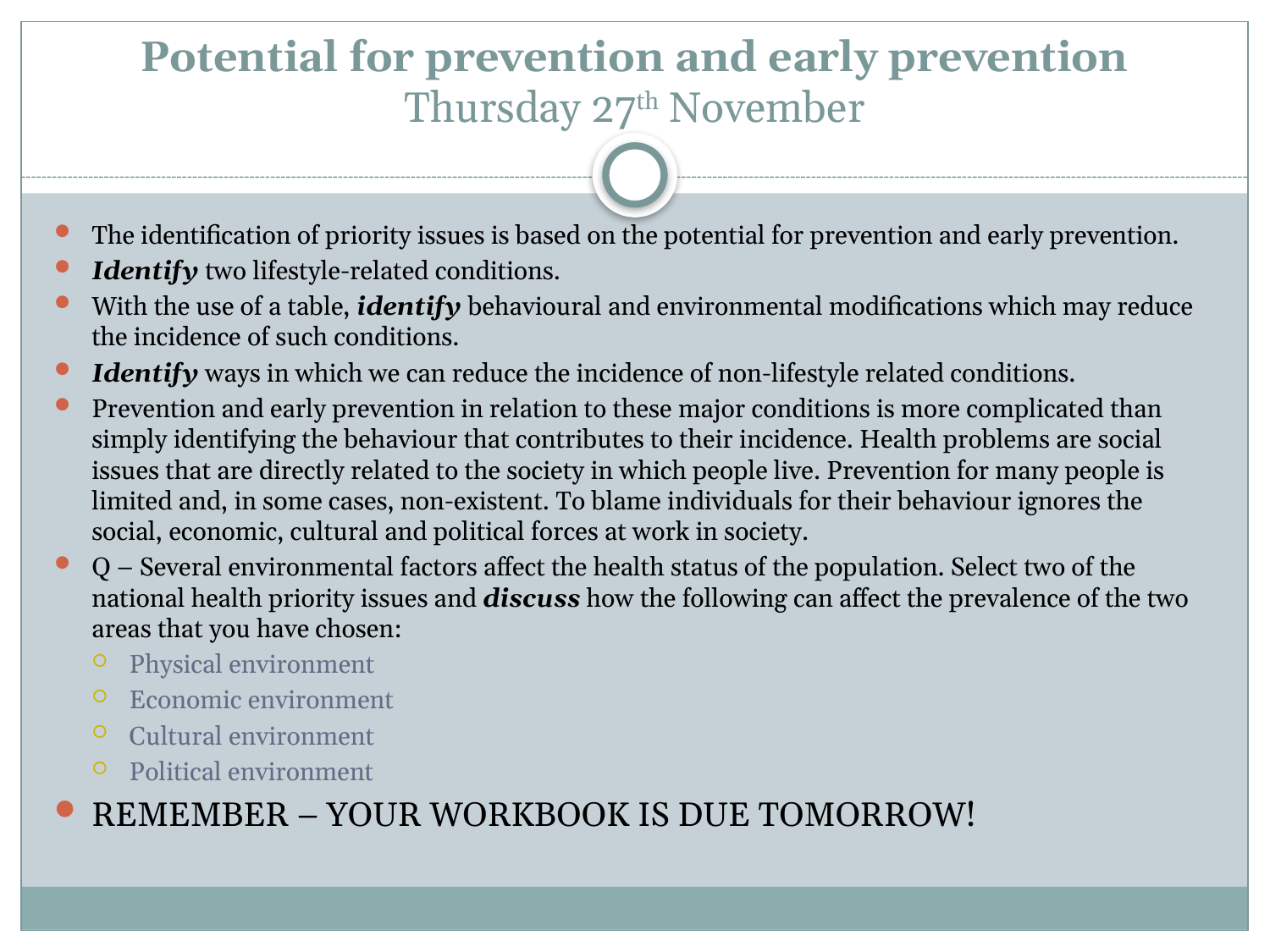

# Potential for prevention and early prevention Thursday 27th November
The identification of priority issues is based on the potential for prevention and early prevention.
Identify two lifestyle-related conditions.
With the use of a table, identify behavioural and environmental modifications which may reduce the incidence of such conditions.
Identify ways in which we can reduce the incidence of non-lifestyle related conditions.
Prevention and early prevention in relation to these major conditions is more complicated than simply identifying the behaviour that contributes to their incidence. Health problems are social issues that are directly related to the society in which people live. Prevention for many people is limited and, in some cases, non-existent. To blame individuals for their behaviour ignores the social, economic, cultural and political forces at work in society.
Q – Several environmental factors affect the health status of the population. Select two of the national health priority issues and discuss how the following can affect the prevalence of the two areas that you have chosen:
Physical environment
Economic environment
Cultural environment
Political environment
REMEMBER – YOUR WORKBOOK IS DUE TOMORROW!